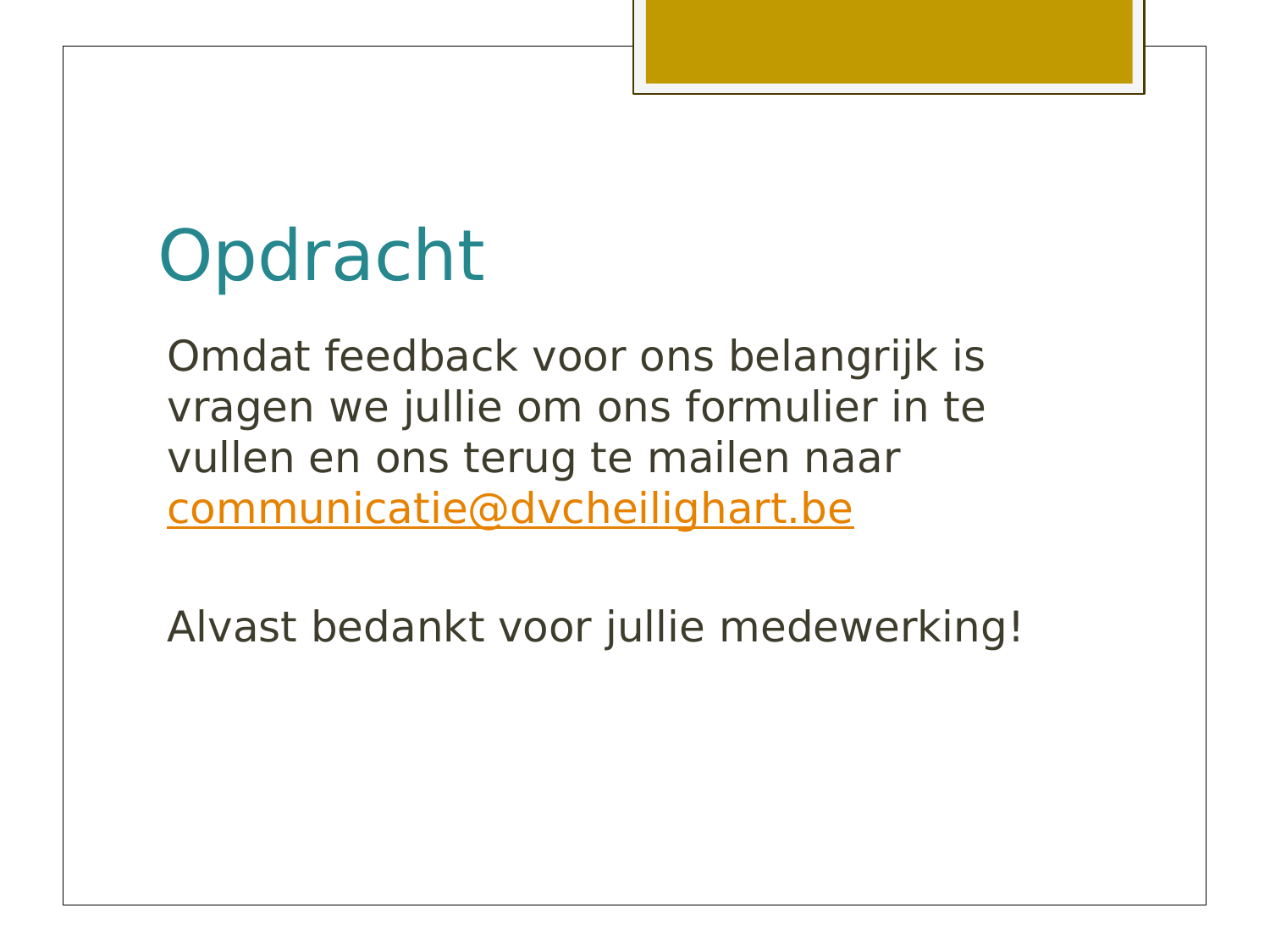

# Opdracht
Omdat feedback voor ons belangrijk is vragen we jullie om ons formulier in te vullen en ons terug te mailen naar communicatie@dvcheilighart.be

Alvast bedankt voor jullie medewerking!